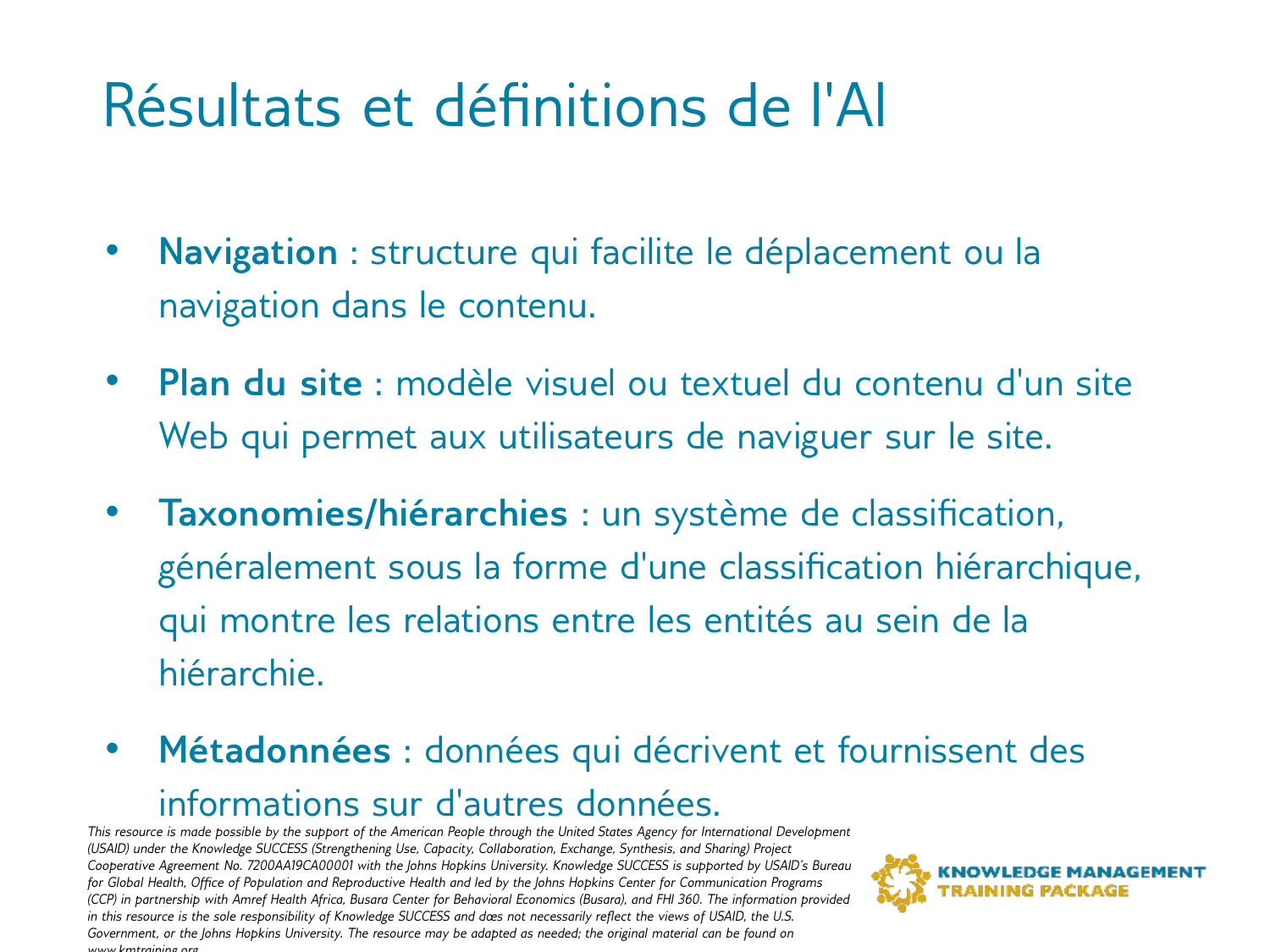

# Résultats et définitions de l'AI
Navigation : structure qui facilite le déplacement ou la navigation dans le contenu.
Plan du site : modèle visuel ou textuel du contenu d'un site Web qui permet aux utilisateurs de naviguer sur le site.
Taxonomies/hiérarchies : un système de classification, généralement sous la forme d'une classification hiérarchique, qui montre les relations entre les entités au sein de la hiérarchie.
Métadonnées : données qui décrivent et fournissent des informations sur d'autres données.